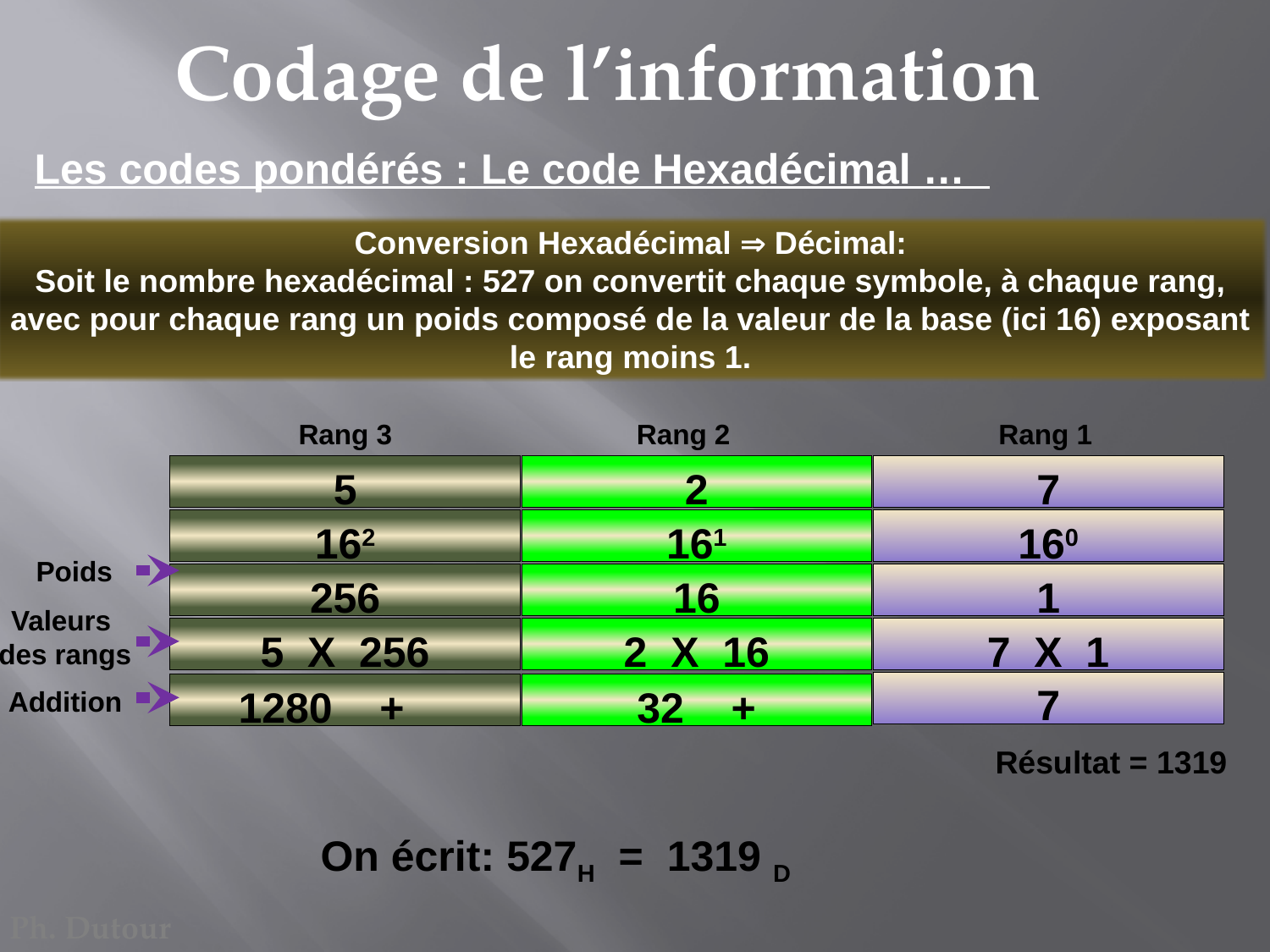

Codage de l’information
Les codes pondérés : Le code Hexadécimal …
Conversion Hexadécimal ⇒ Décimal:
Soit le nombre hexadécimal : 527 on convertit chaque symbole, à chaque rang, avec pour chaque rang un poids composé de la valeur de la base (ici 16) exposant le rang moins 1.
Rang 3
Rang 2
Rang 1
5
2
7
162
161
160
Poids
256
16
1
Valeurs
des rangs
5  X  256
2  X  16
7  X  1
7
1280    +
32    +
Addition
Résultat = 1319
On écrit: 527H  =  1319 D